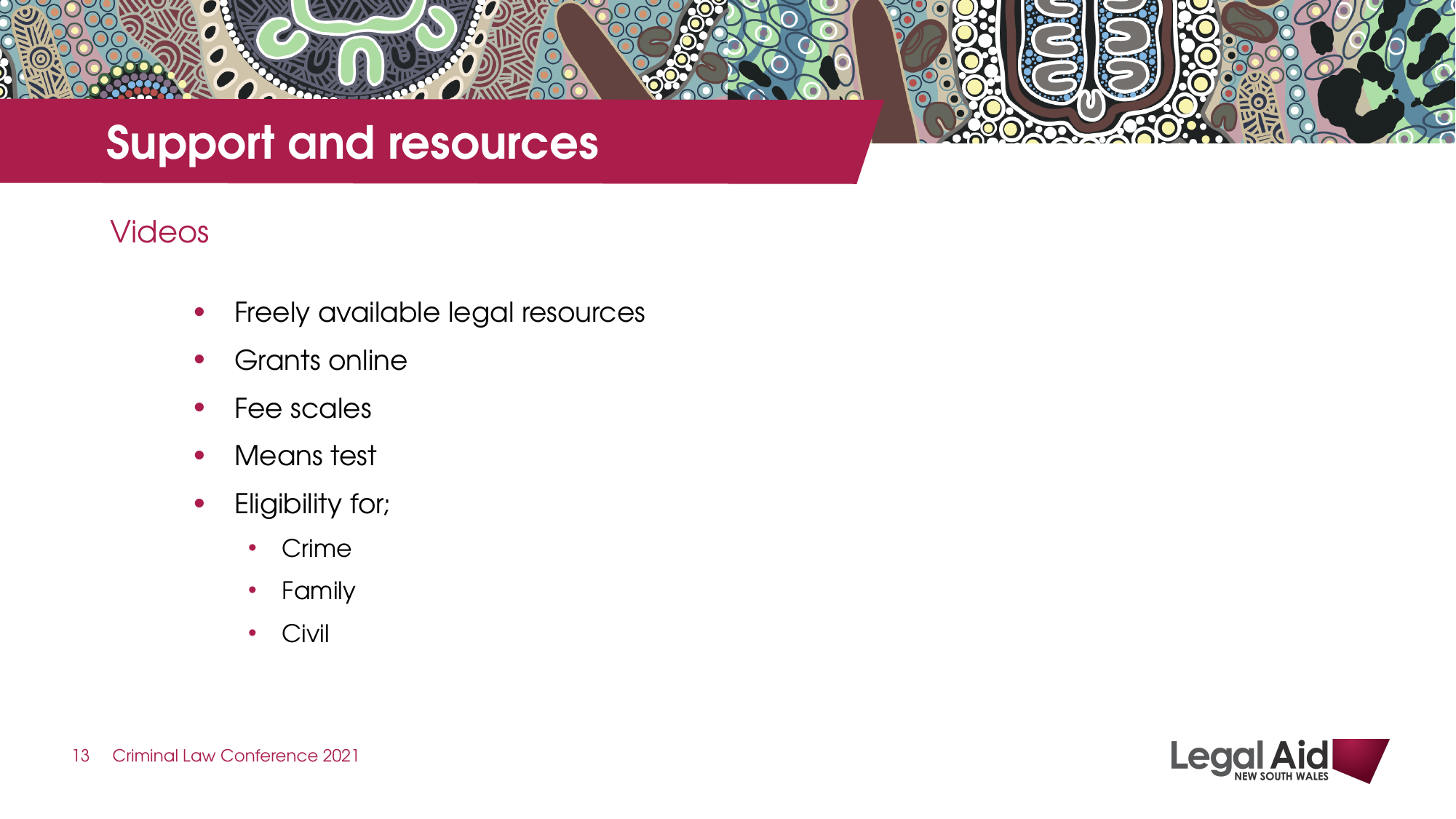

# Support and resources
Videos
Freely available legal resources
Grants online
Fee scales
Means test
Eligibility for;
Crime
Family
Civil
Criminal Law Conference 2021